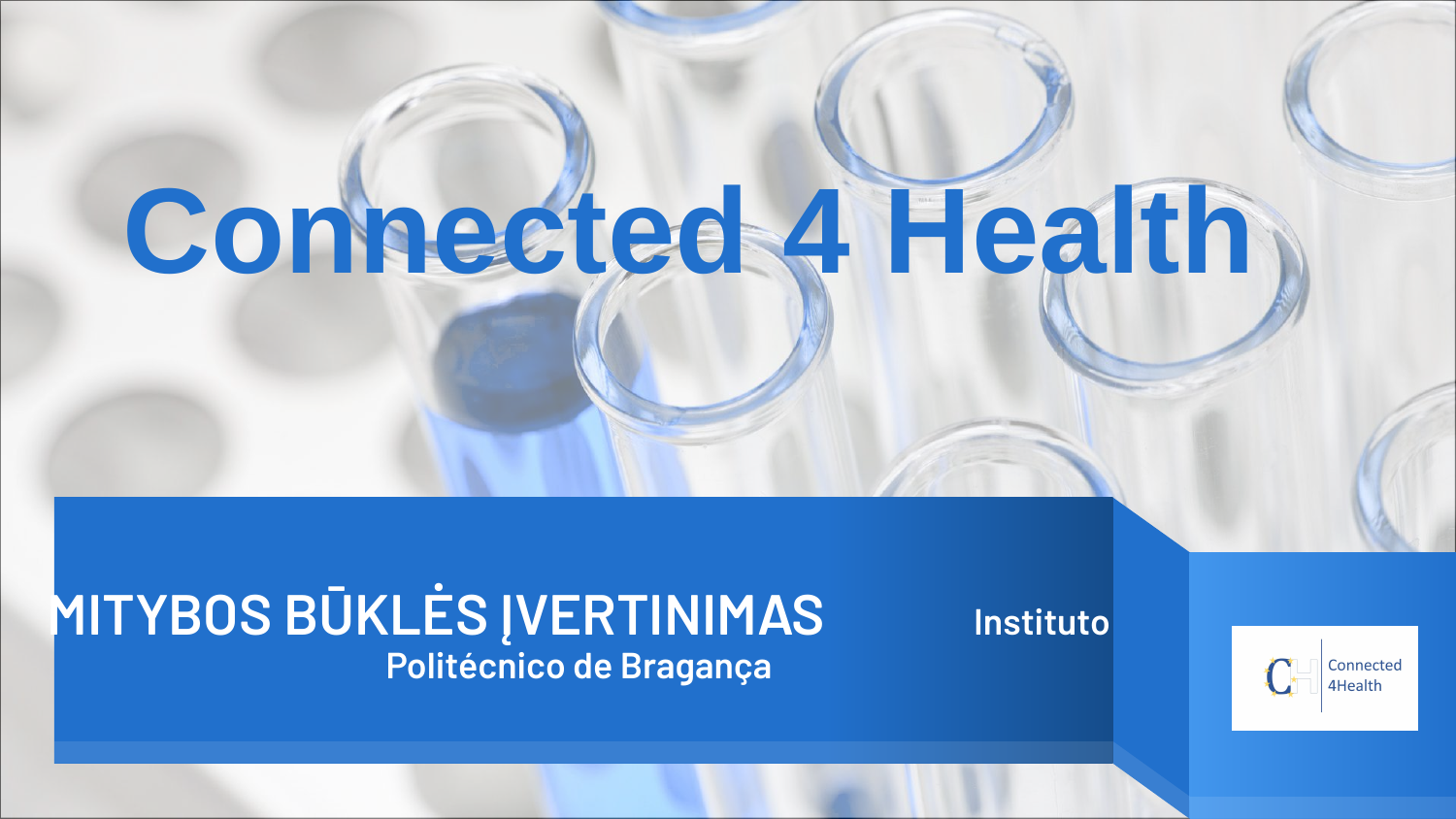

Connected 4 Health
# MITYBOS BŪKLĖS ĮVERTINIMAS             Instituto Politécnico de Bragança